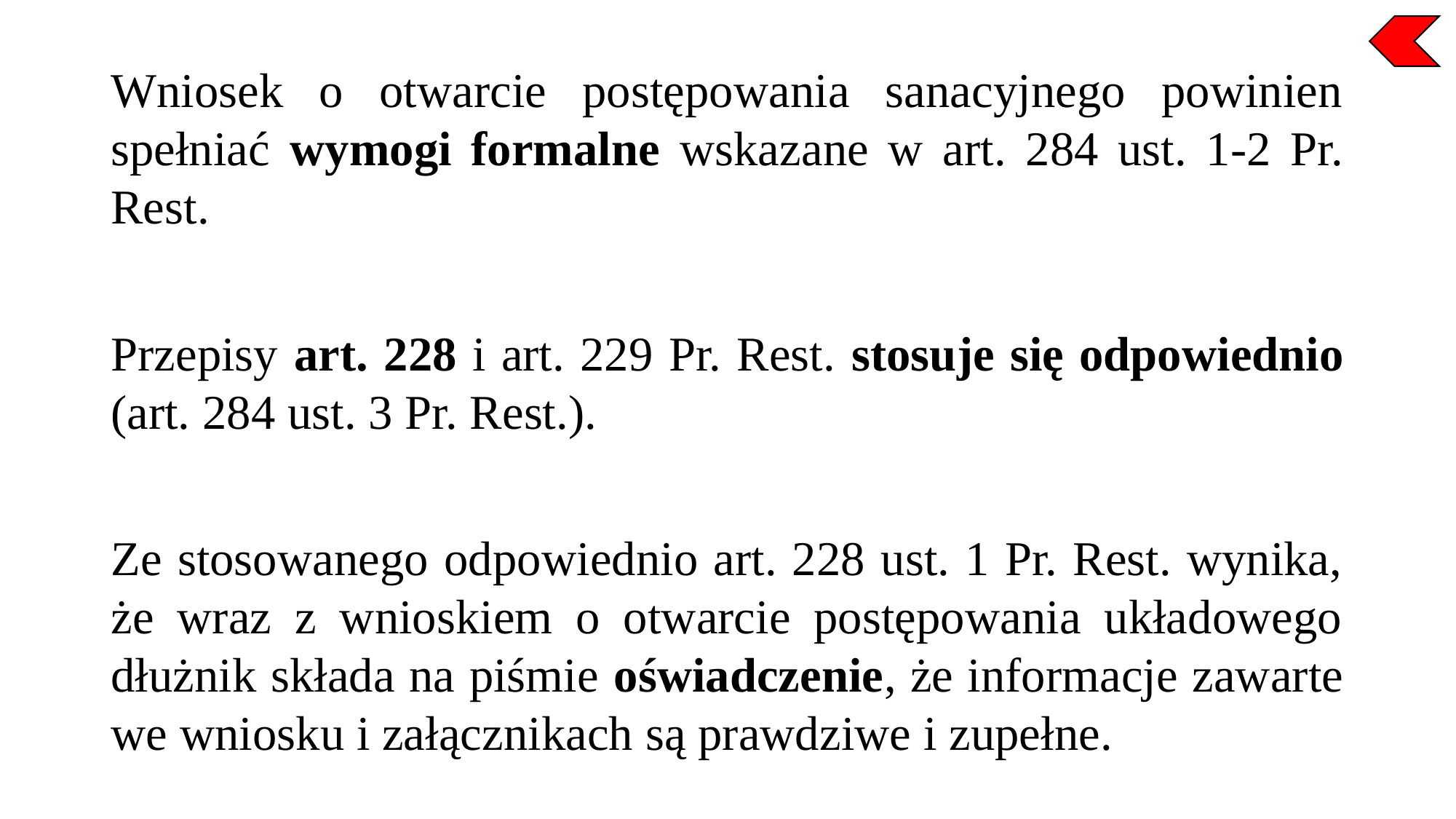

Wniosek o otwarcie postępowania sanacyjnego powinien spełniać wymogi formalne wskazane w art. 284 ust. 1-2 Pr. Rest.

Przepisy art. 228 i art. 229 Pr. Rest. stosuje się odpowiednio (art. 284 ust. 3 Pr. Rest.).

Ze stosowanego odpowiednio art. 228 ust. 1 Pr. Rest. wynika, że wraz z wnioskiem o otwarcie postępowania układowego dłużnik składa na piśmie oświadczenie, że informacje zawarte we wniosku i załącznikach są prawdziwe i zupełne.